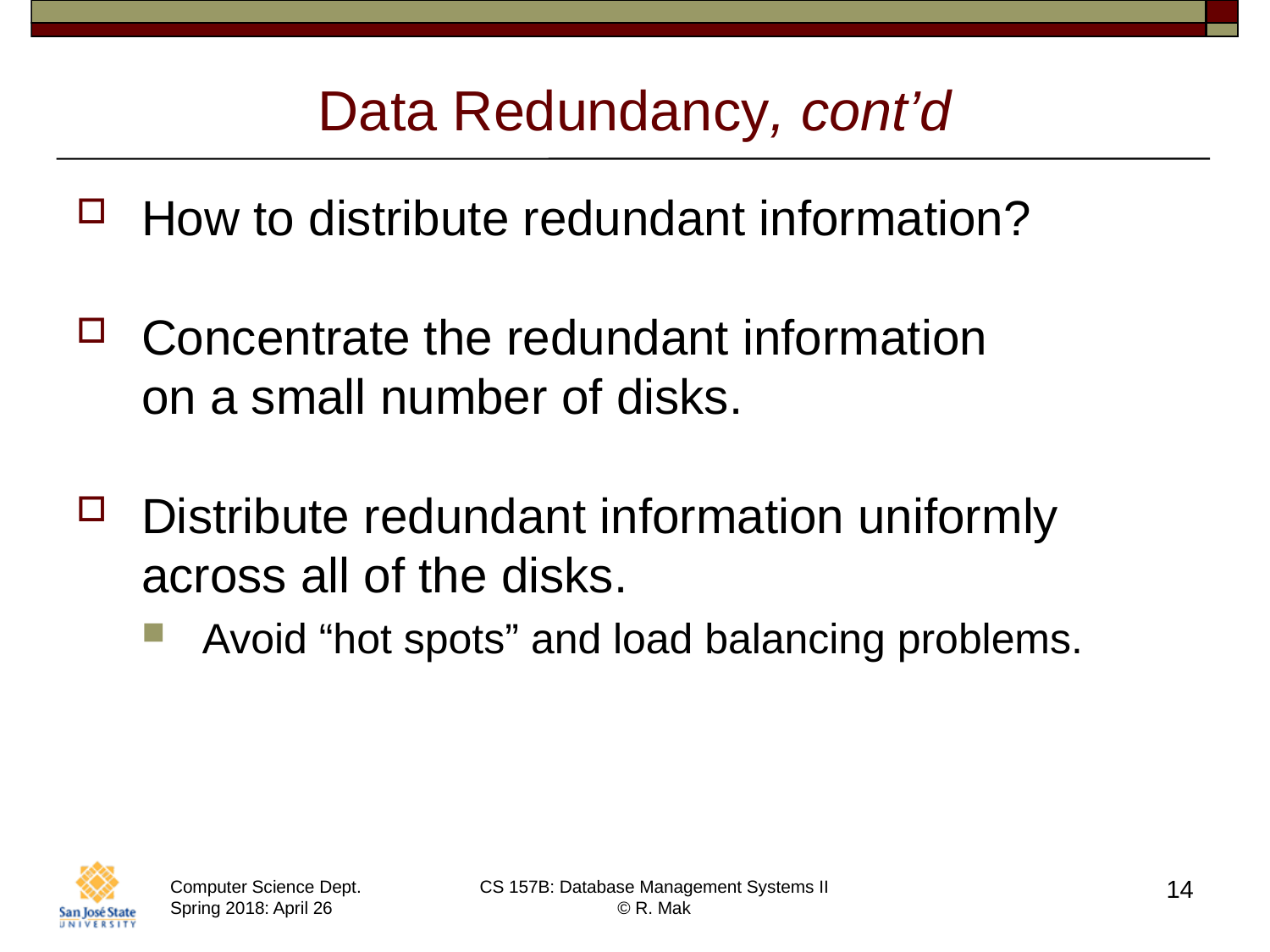

# Data Redundancy, cont’d
How to distribute redundant information?

Concentrate the redundant information
on a small number of disks.

Distribute redundant information uniformly
across all of the disks.
Avoid “hot spots” and load balancing problems.
14